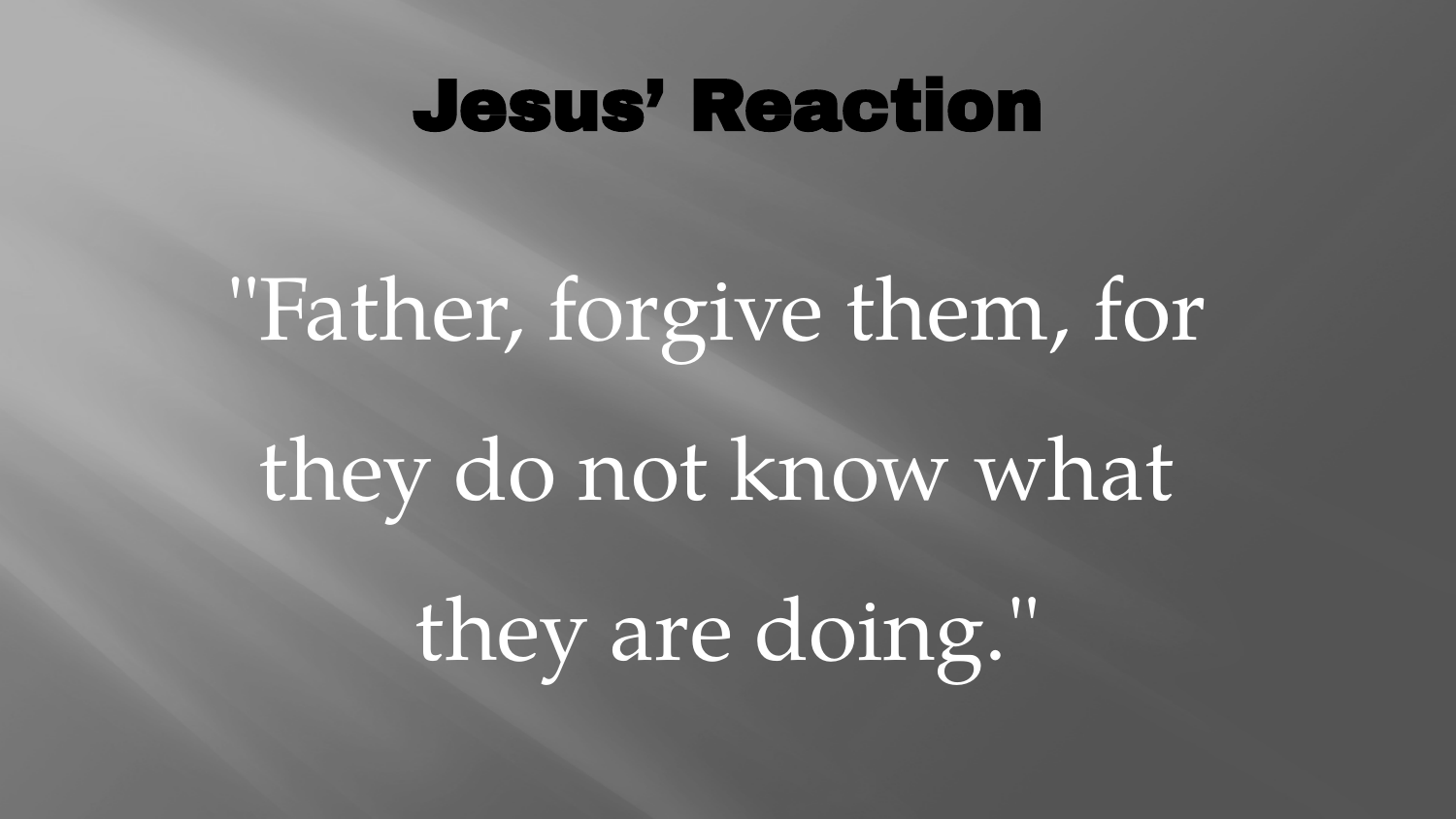

# Jesus’ Reaction
"Father, forgive them, for
they do not know what
they are doing."